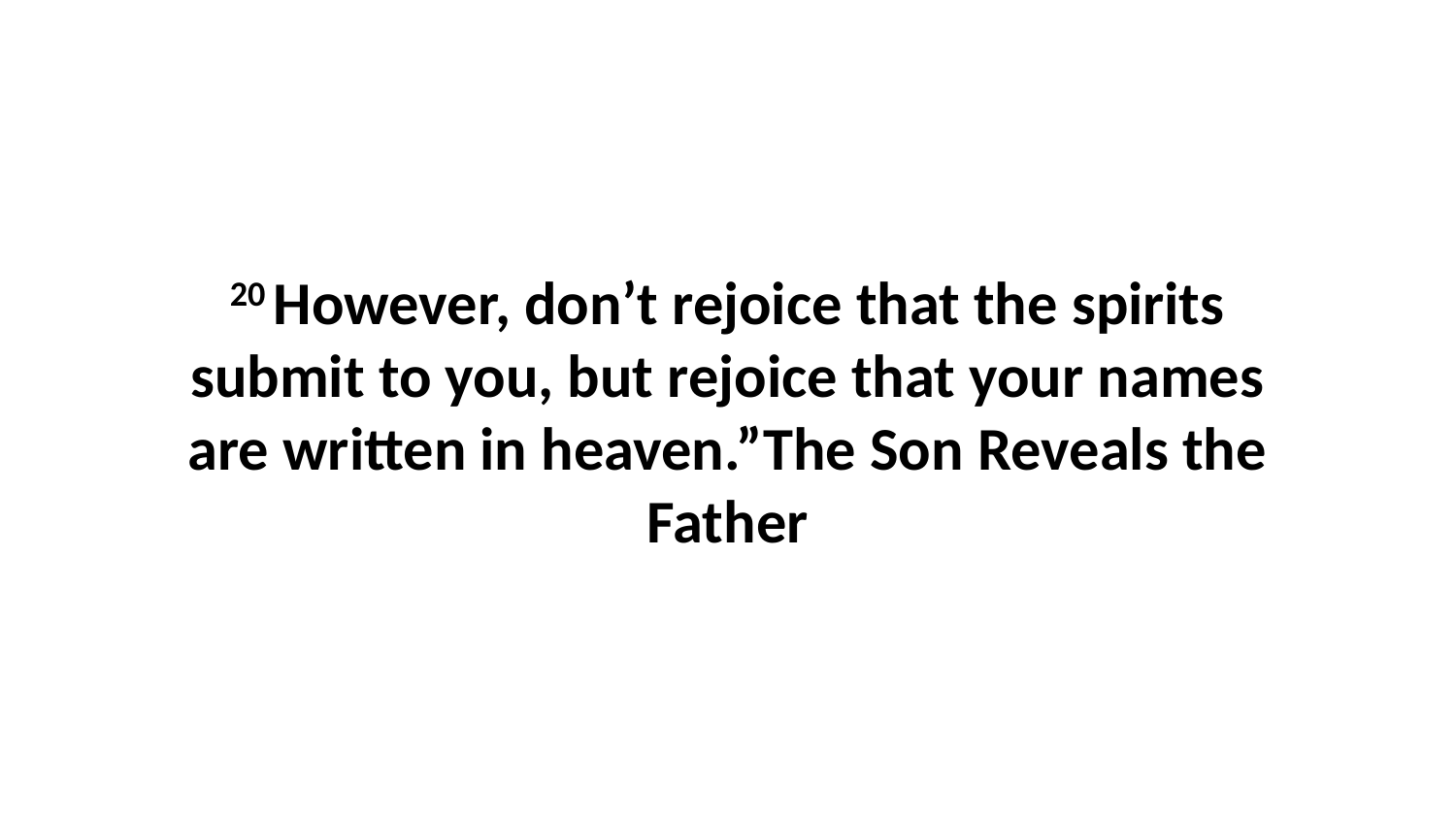

20 However, don’t rejoice that the spirits submit to you, but rejoice that your names are written in heaven.”The Son Reveals the Father